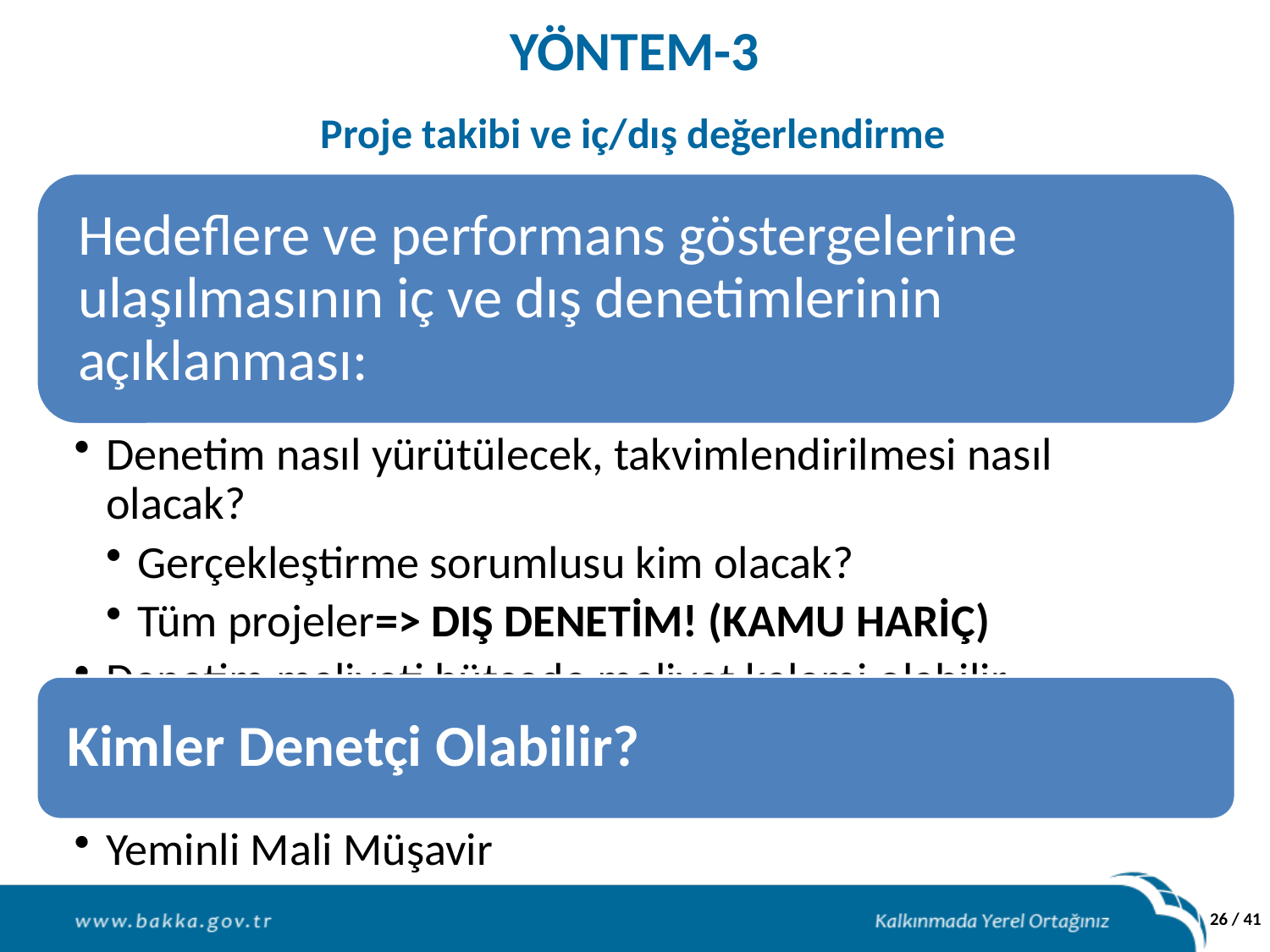

# YÖNTEM-3
Proje takibi ve iç/dış değerlendirme
Hedeflere ve performans göstergelerine ulaşılmasının iç ve dış denetimlerinin açıklanması:
Denetim nasıl yürütülecek, takvimlendirilmesi nasıl olacak?
Gerçekleştirme sorumlusu kim olacak?
Tüm projeler=> DIŞ DENETİM! (KAMU HARİÇ)
Denetim maliyeti bütçede maliyet kalemi olabilir.
Kimler Denetçi Olabilir?
Yeminli Mali Müşavir